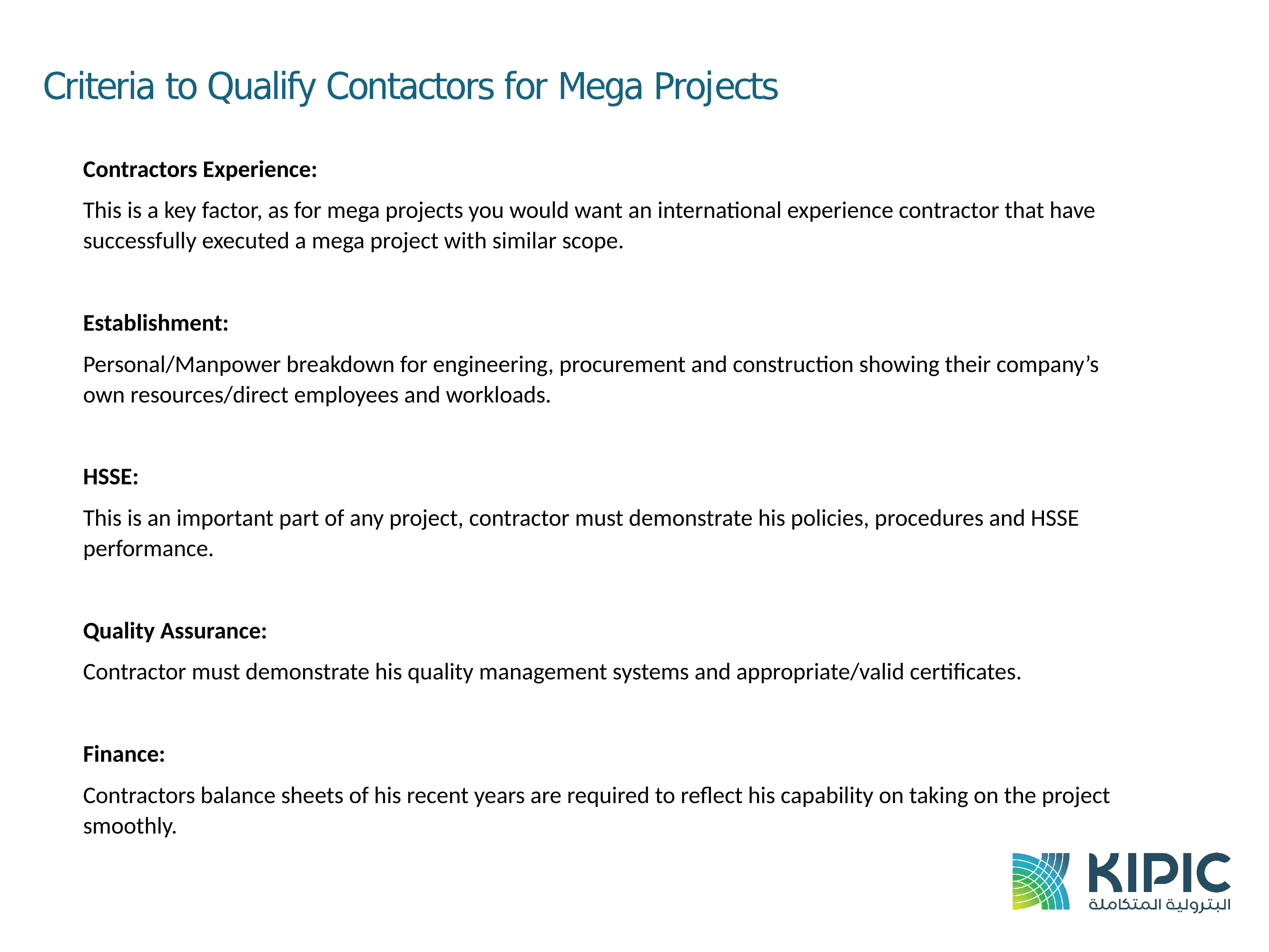

Criteria to Qualify Contactors for Mega Projects
Contractors Experience:
This is a key factor, as for mega projects you would want an international experience contractor that have successfully executed a mega project with similar scope.

Establishment:
Personal/Manpower breakdown for engineering, procurement and construction showing their company’s own resources/direct employees and workloads.

HSSE:
This is an important part of any project, contractor must demonstrate his policies, procedures and HSSE performance.

Quality Assurance:
Contractor must demonstrate his quality management systems and appropriate/valid certificates.

Finance:
Contractors balance sheets of his recent years are required to reflect his capability on taking on the project smoothly.